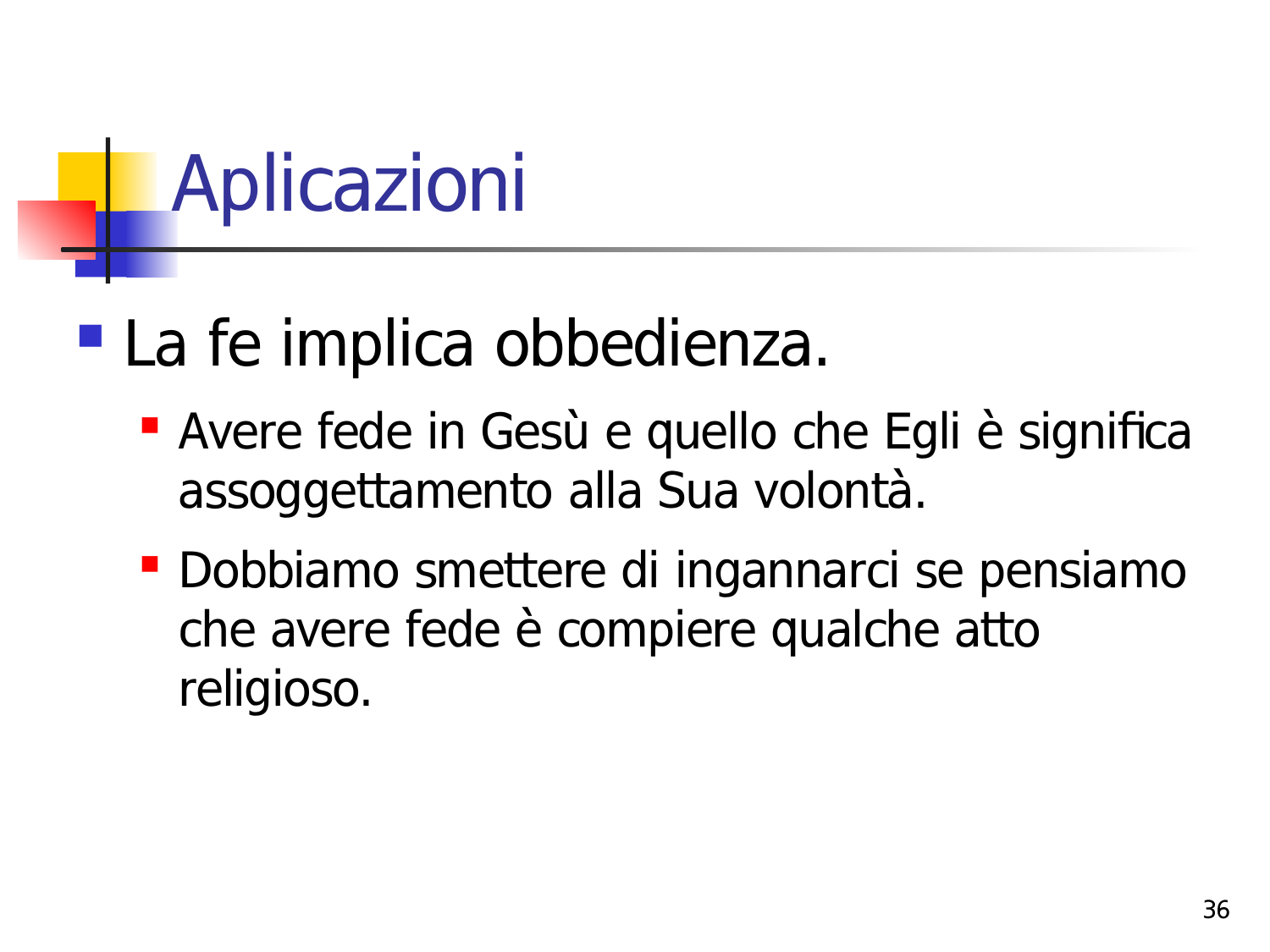

# Aplicazioni
La fe implica obbedienza.
Avere fede in Gesù e quello che Egli è significa assoggettamento alla Sua volontà.
Dobbiamo smettere di ingannarci se pensiamo che avere fede è compiere qualche atto religioso.
36